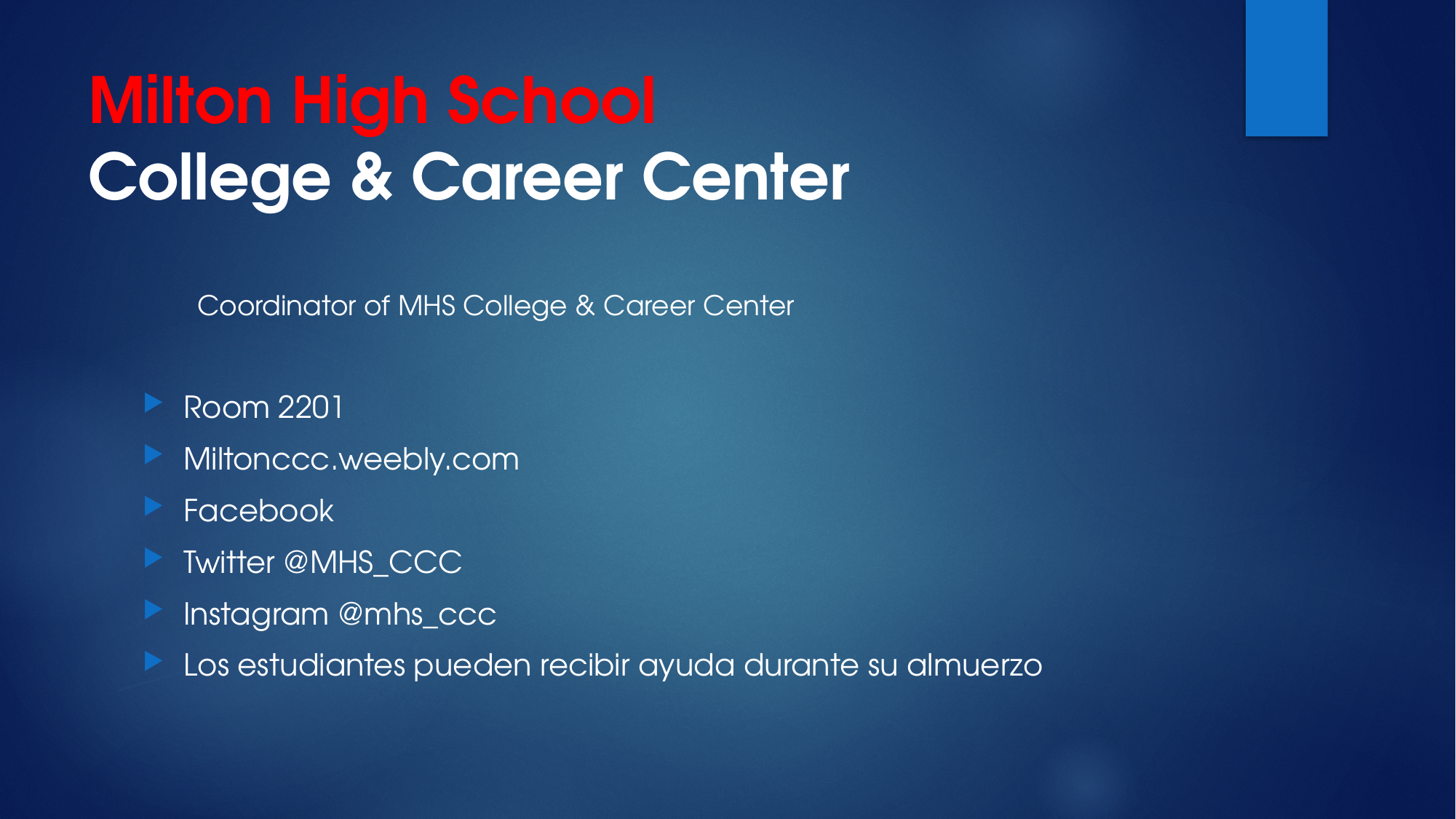

# Milton High School College & Career Center

Coordinator of MHS College & Career Center

Room 2201
Miltonccc.weebly.com
Facebook
Twitter @MHS_CCC
Instagram @mhs_ccc
Los estudiantes pueden recibir ayuda durante su almuerzo